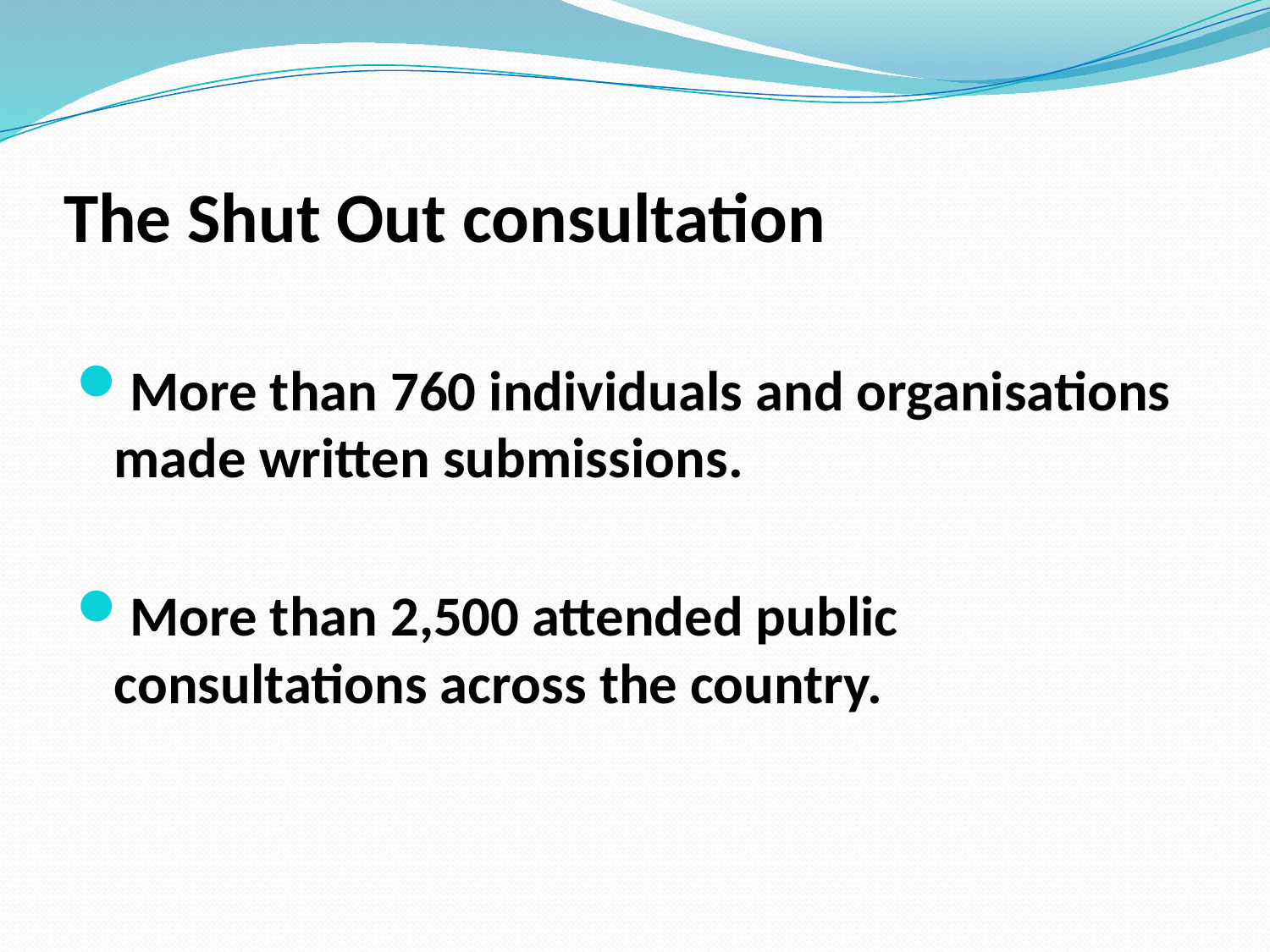

# The Shut Out consultation

More than 760 individuals and organisations made written submissions.

More than 2,500 attended public consultations across the country.